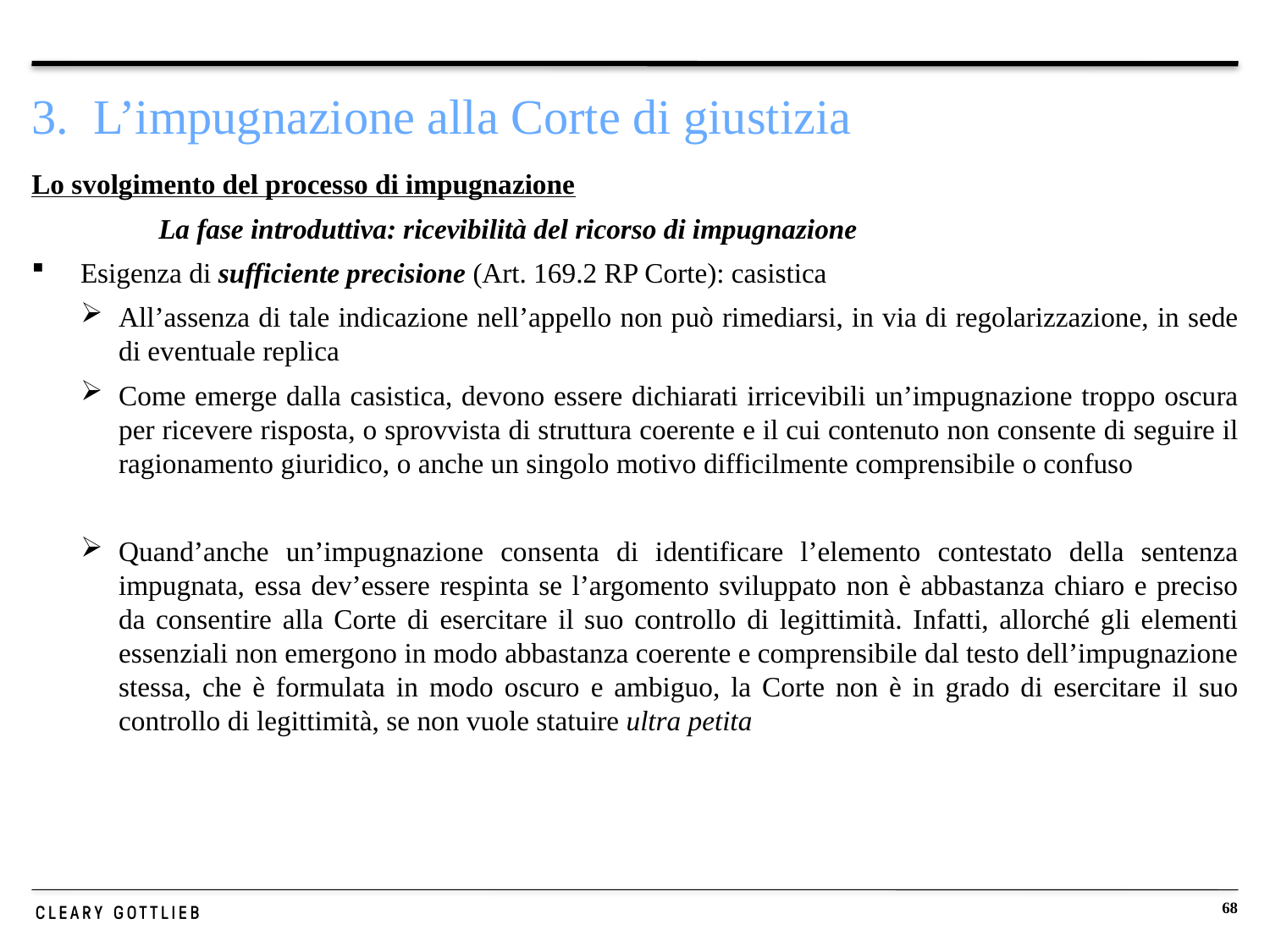

# 3.  L’impugnazione alla Corte di giustizia
Lo svolgimento del processo di impugnazione
	La fase introduttiva: ricevibilità del ricorso di impugnazione
Esigenza di sufficiente precisione (Art. 169.2 RP Corte): casistica
All’assenza di tale indicazione nell’appello non può rimediarsi, in via di regolarizzazione, in sede di eventuale replica
Come emerge dalla casistica, devono essere dichiarati irricevibili un’impugnazione troppo oscura per ricevere risposta, o sprovvista di struttura coerente e il cui contenuto non consente di seguire il ragionamento giuridico, o anche un singolo motivo difficilmente comprensibile o confuso

Quand’anche un’impugnazione consenta di identificare l’elemento contestato della sentenza impugnata, essa dev’essere respinta se l’argomento sviluppato non è abbastanza chiaro e preciso da consentire alla Corte di esercitare il suo controllo di legittimità. Infatti, allorché gli elementi essenziali non emergono in modo abbastanza coerente e comprensibile dal testo dell’impugnazione stessa, che è formulata in modo oscuro e ambiguo, la Corte non è in grado di esercitare il suo controllo di legittimità, se non vuole statuire ultra petita